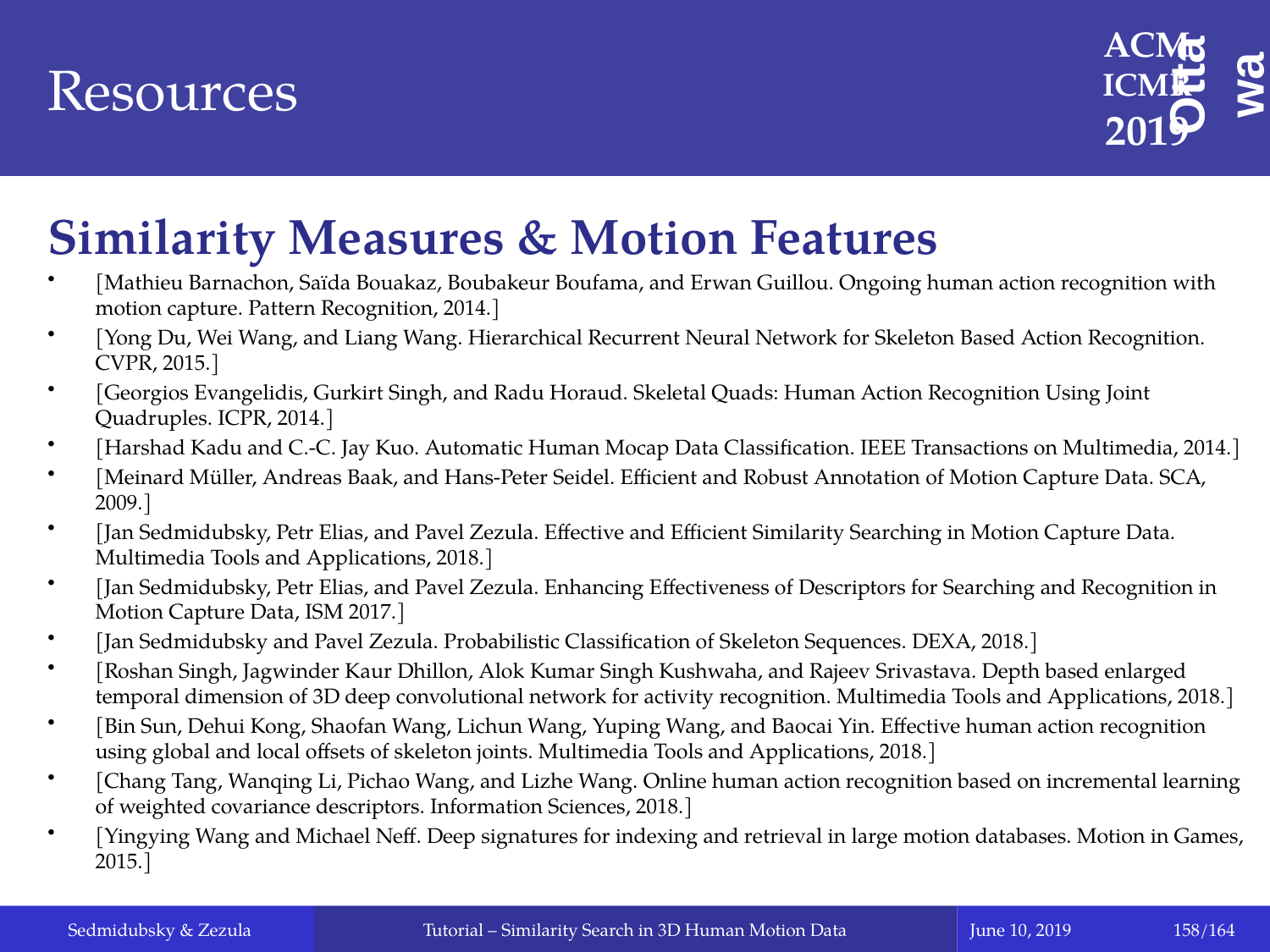

# Resources
Similarity Measures & Motion Features
[Mathieu Barnachon, Saïda Bouakaz, Boubakeur Boufama, and Erwan Guillou. Ongoing human action recognition with motion capture. Pattern Recognition, 2014.]
[Yong Du, Wei Wang, and Liang Wang. Hierarchical Recurrent Neural Network for Skeleton Based Action Recognition. CVPR, 2015.]
[Georgios Evangelidis, Gurkirt Singh, and Radu Horaud. Skeletal Quads: Human Action Recognition Using Joint Quadruples. ICPR, 2014.]
[Harshad Kadu and C.-C. Jay Kuo. Automatic Human Mocap Data Classification. IEEE Transactions on Multimedia, 2014.]
[Meinard Müller, Andreas Baak, and Hans-Peter Seidel. Efficient and Robust Annotation of Motion Capture Data. SCA, 2009.]
[Jan Sedmidubsky, Petr Elias, and Pavel Zezula. Effective and Efficient Similarity Searching in Motion Capture Data. Multimedia Tools and Applications, 2018.]
[Jan Sedmidubsky, Petr Elias, and Pavel Zezula. Enhancing Effectiveness of Descriptors for Searching and Recognition in Motion Capture Data, ISM 2017.]
[Jan Sedmidubsky and Pavel Zezula. Probabilistic Classification of Skeleton Sequences. DEXA, 2018.]
[Roshan Singh, Jagwinder Kaur Dhillon, Alok Kumar Singh Kushwaha, and Rajeev Srivastava. Depth based enlarged temporal dimension of 3D deep convolutional network for activity recognition. Multimedia Tools and Applications, 2018.]
[Bin Sun, Dehui Kong, Shaofan Wang, Lichun Wang, Yuping Wang, and Baocai Yin. Effective human action recognition using global and local offsets of skeleton joints. Multimedia Tools and Applications, 2018.]
[Chang Tang, Wanqing Li, Pichao Wang, and Lizhe Wang. Online human action recognition based on incremental learning of weighted covariance descriptors. Information Sciences, 2018.]
[Yingying Wang and Michael Neff. Deep signatures for indexing and retrieval in large motion databases. Motion in Games, 2015.]
Tutorial – Similarity Search in 3D Human Motion Data
June 10, 2019
158/164